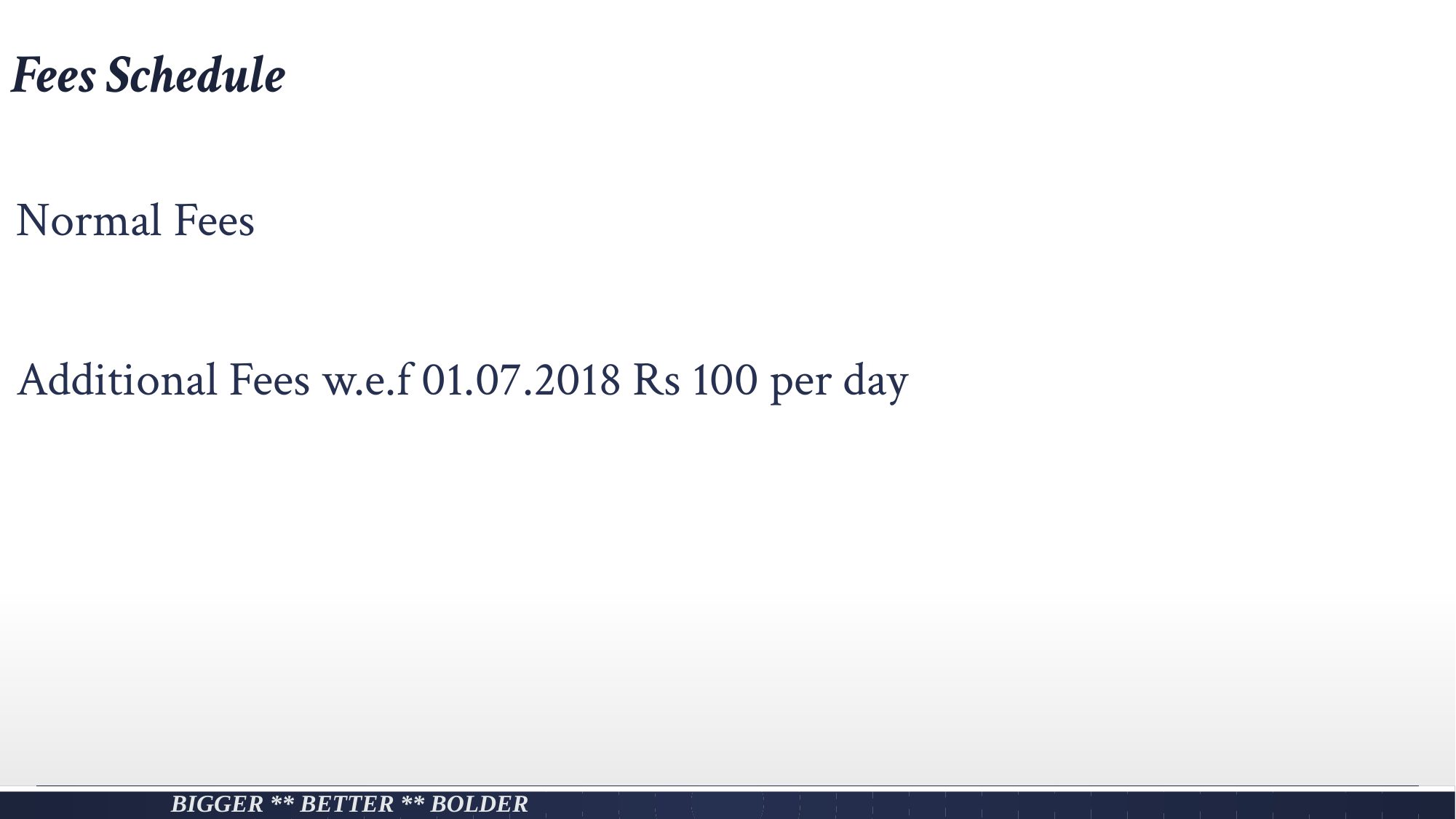

# Fees Schedule

Normal Fees

Additional Fees w.e.f 01.07.2018 Rs 100 per day

Bigger ** Better ** Bolder